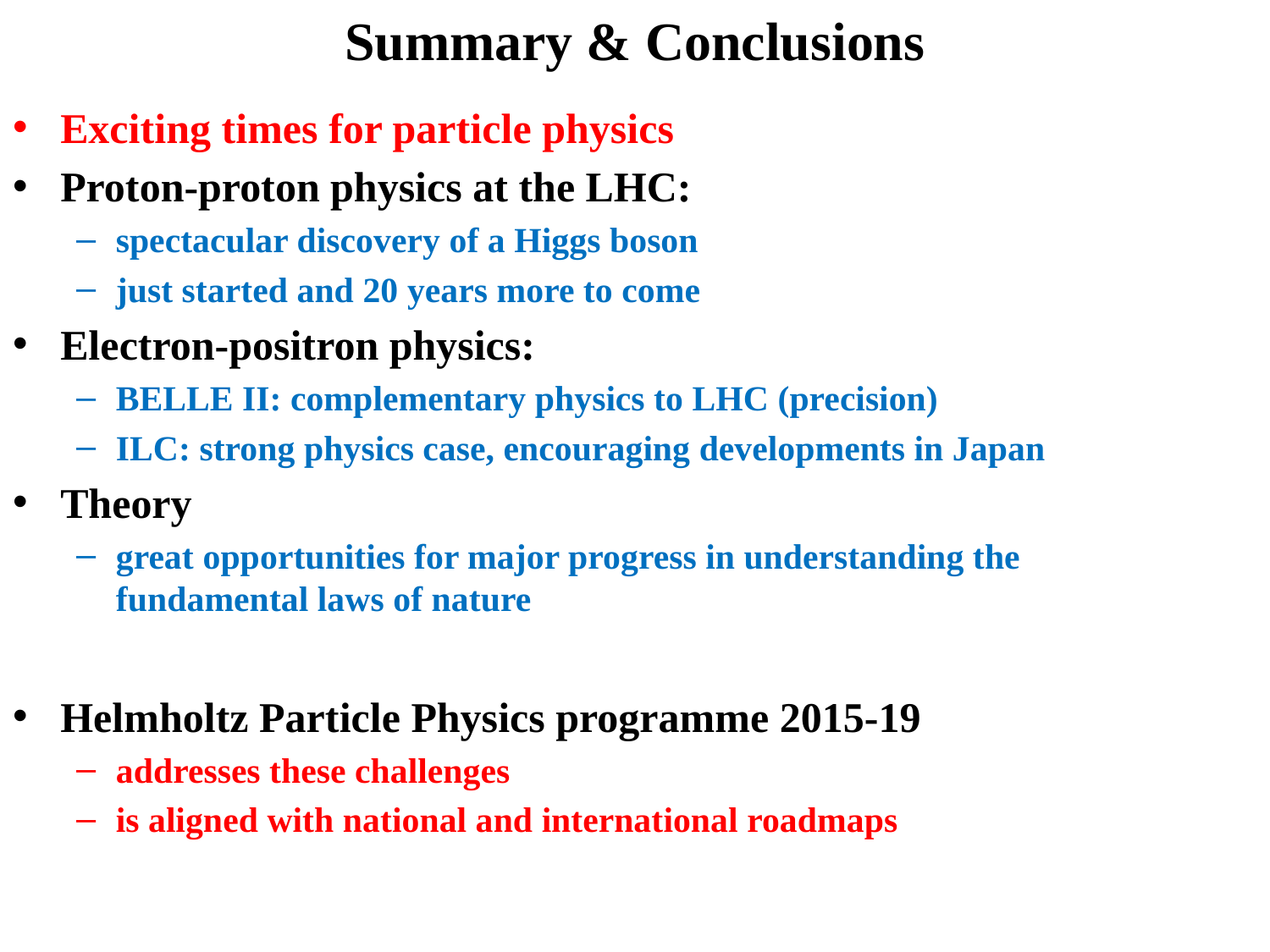

# Summary & Conclusions
Exciting times for particle physics
Proton-proton physics at the LHC:
spectacular discovery of a Higgs boson
just started and 20 years more to come
Electron-positron physics:
BELLE II: complementary physics to LHC (precision)
ILC: strong physics case, encouraging developments in Japan
Theory
great opportunities for major progress in understanding the fundamental laws of nature

Helmholtz Particle Physics programme 2015-19
addresses these challenges
is aligned with national and international roadmaps